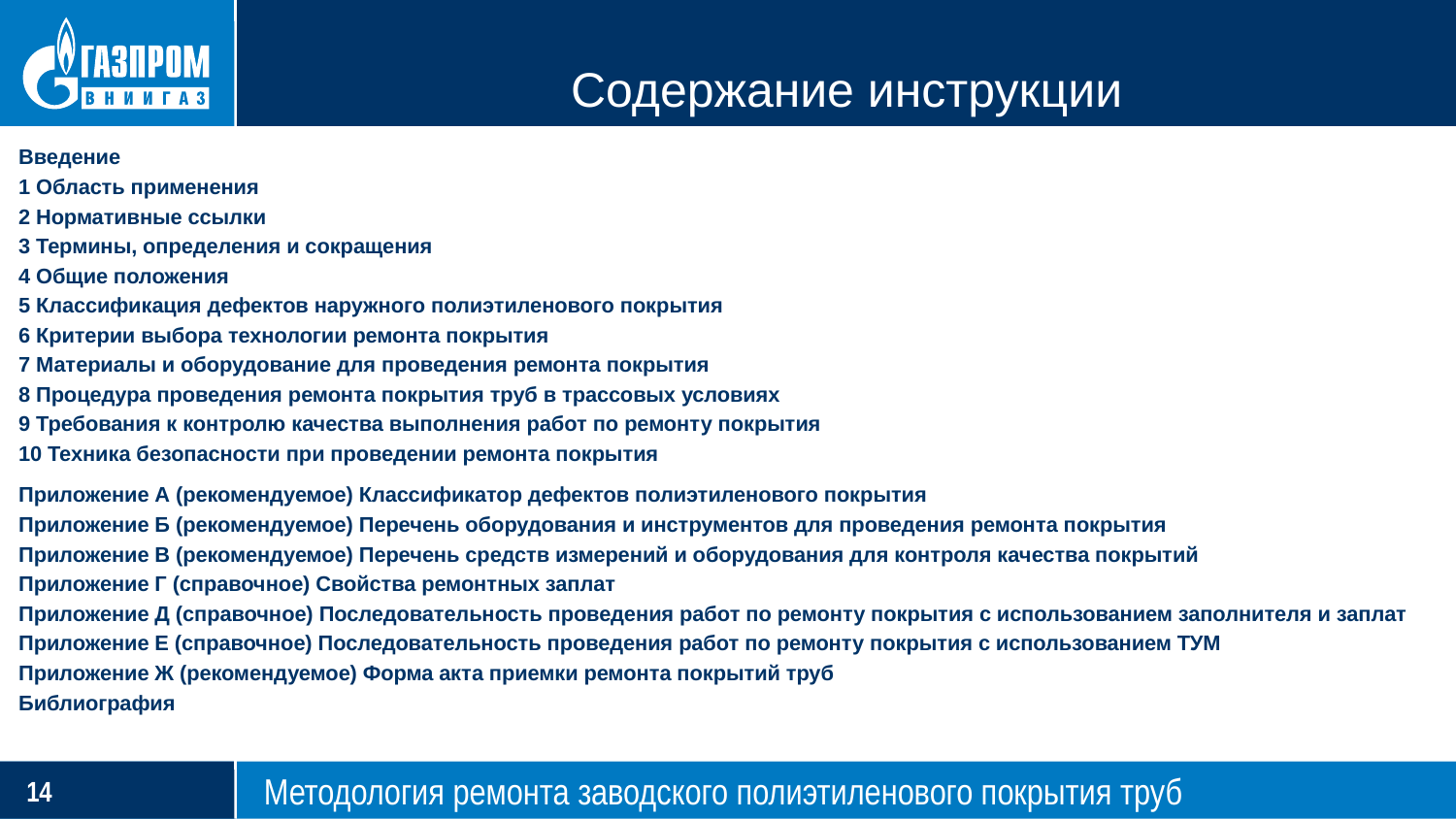

# Содержание инструкции
Введение
1 Область применения
2 Нормативные ссылки
3 Термины, определения и сокращения
4 Общие положения
5 Классификация дефектов наружного полиэтиленового покрытия
6 Критерии выбора технологии ремонта покрытия
7 Материалы и оборудование для проведения ремонта покрытия
8 Процедура проведения ремонта покрытия труб в трассовых условиях
9 Требования к контролю качества выполнения работ по ремонту покрытия
10 Техника безопасности при проведении ремонта покрытия

Приложение А (рекомендуемое) Классификатор дефектов полиэтиленового покрытия
Приложение Б (рекомендуемое) Перечень оборудования и инструментов для проведения ремонта покрытия
Приложение В (рекомендуемое) Перечень средств измерений и оборудования для контроля качества покрытий
Приложение Г (справочное) Свойства ремонтных заплат
Приложение Д (справочное) Последовательность проведения работ по ремонту покрытия с использованием заполнителя и заплат
Приложение Е (справочное) Последовательность проведения работ по ремонту покрытия с использованием ТУМ
Приложение Ж (рекомендуемое) Форма акта приемки ремонта покрытий труб
Библиография
Методология ремонта заводского полиэтиленового покрытия труб